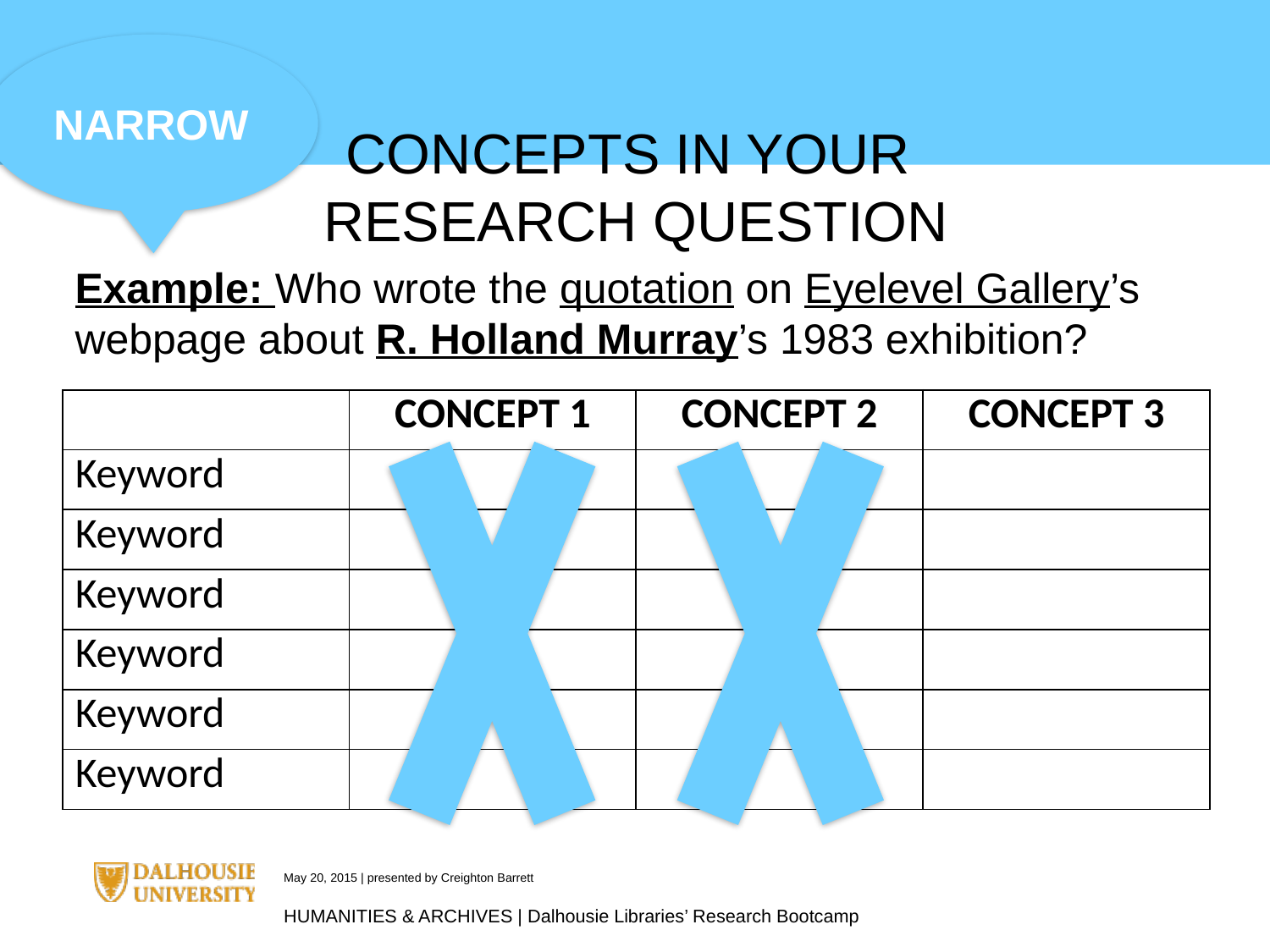

NARROW
CONCEPTS IN YOUR
RESEARCH QUESTION
Example: Who wrote the quotation on Eyelevel Gallery’s webpage about R. Holland Murray’s 1983 exhibition?

|  | CONCEPT 1 | CONCEPT 2 | CONCEPT 3 |
| --- | --- | --- | --- |
| Keyword |  |  |  |
| Keyword |  |  |  |
| Keyword |  |  |  |
| Keyword |  |  |  |
| Keyword |  |  |  |
| Keyword |  |  |  |